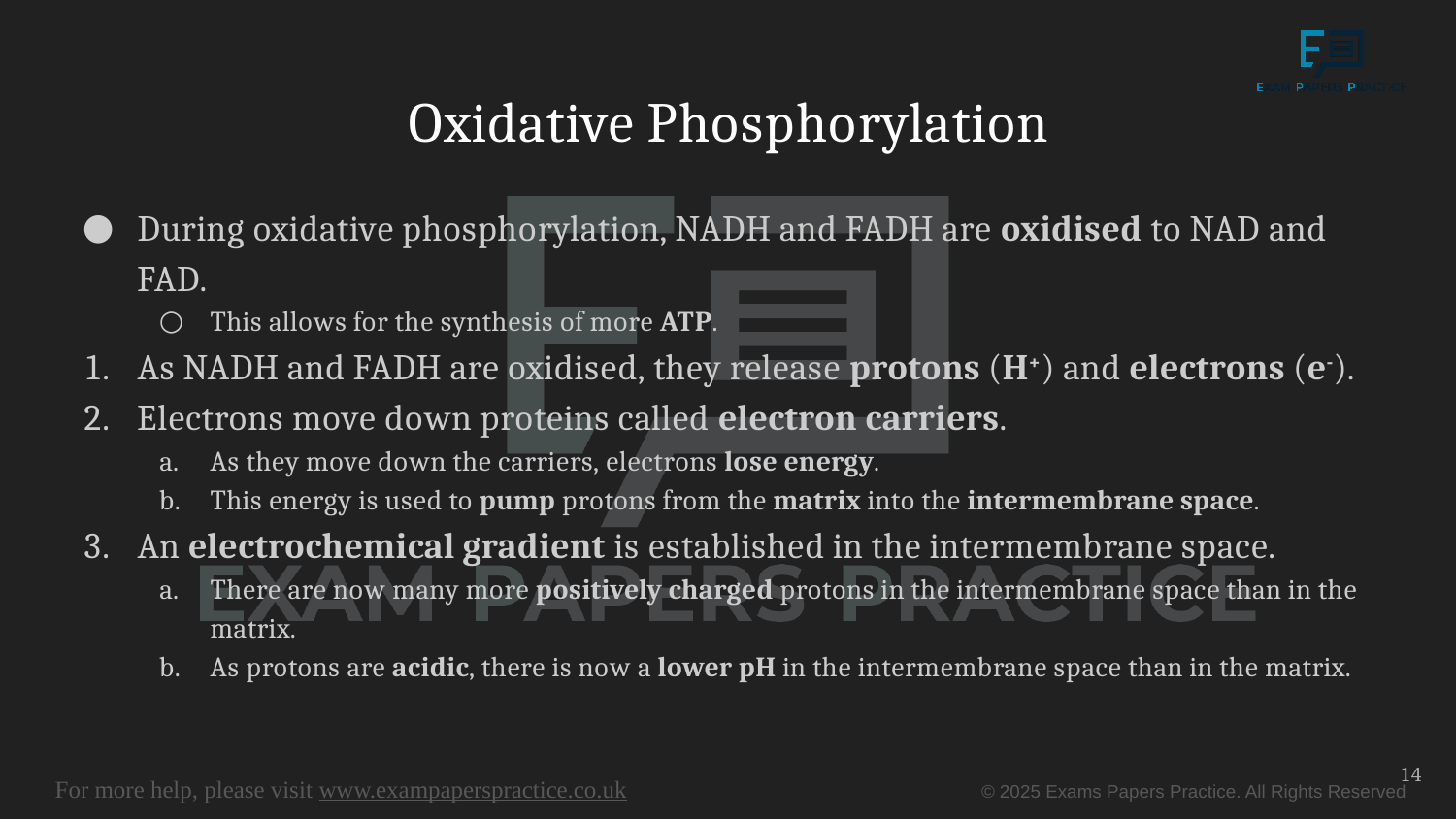

# Oxidative Phosphorylation

During oxidative phosphorylation, NADH and FADH are oxidised to NAD and FAD.
This allows for the synthesis of more ATP.
As NADH and FADH are oxidised, they release protons (H+) and electrons (e-).
Electrons move down proteins called electron carriers.
As they move down the carriers, electrons lose energy.
This energy is used to pump protons from the matrix into the intermembrane space.
An electrochemical gradient is established in the intermembrane space.
There are now many more positively charged protons in the intermembrane space than in the matrix.
As protons are acidic, there is now a lower pH in the intermembrane space than in the matrix.
14